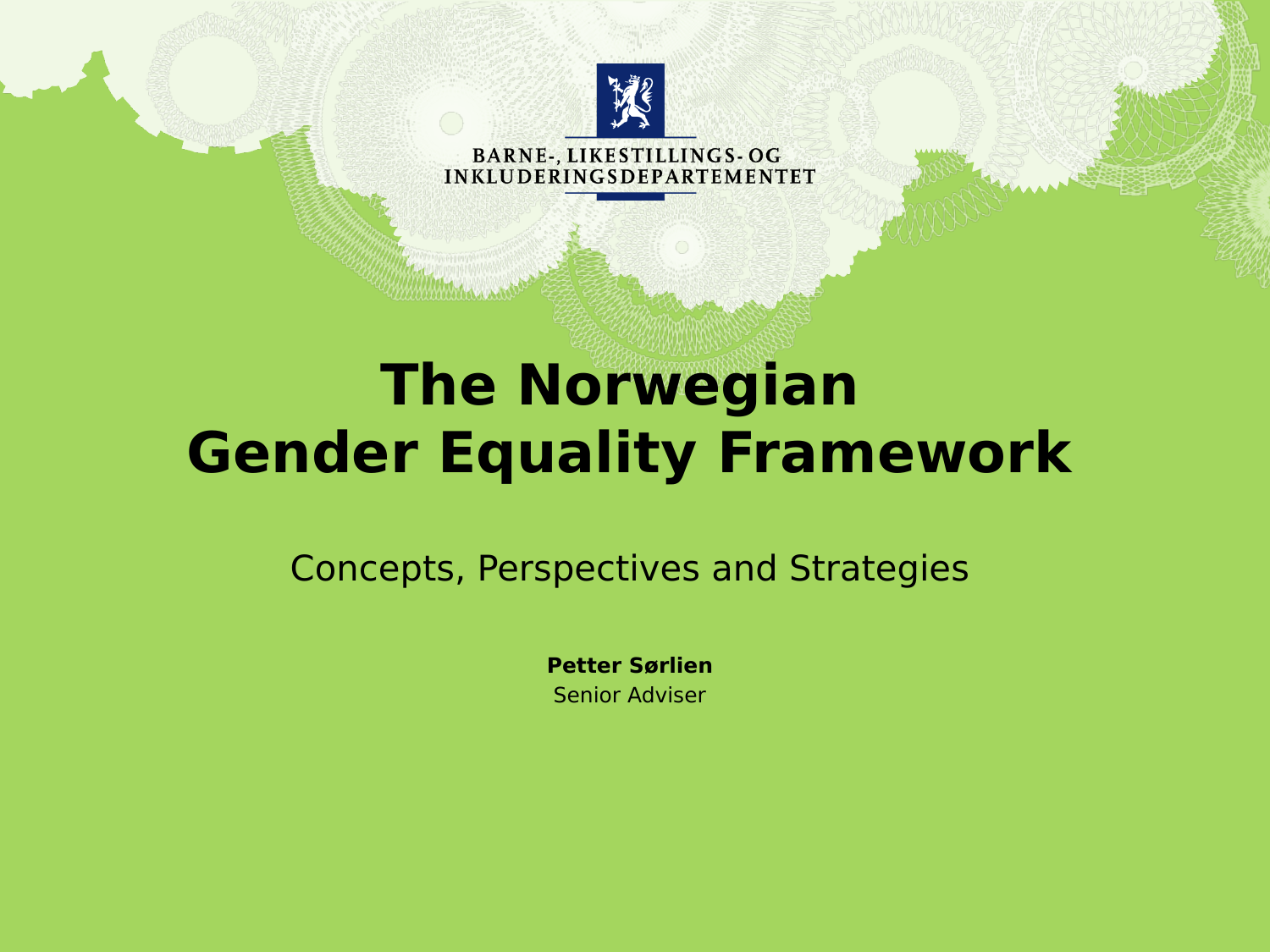

# The Norwegian Gender Equality Framework
Concepts, Perspectives and Strategies

Petter Sørlien
Senior Adviser